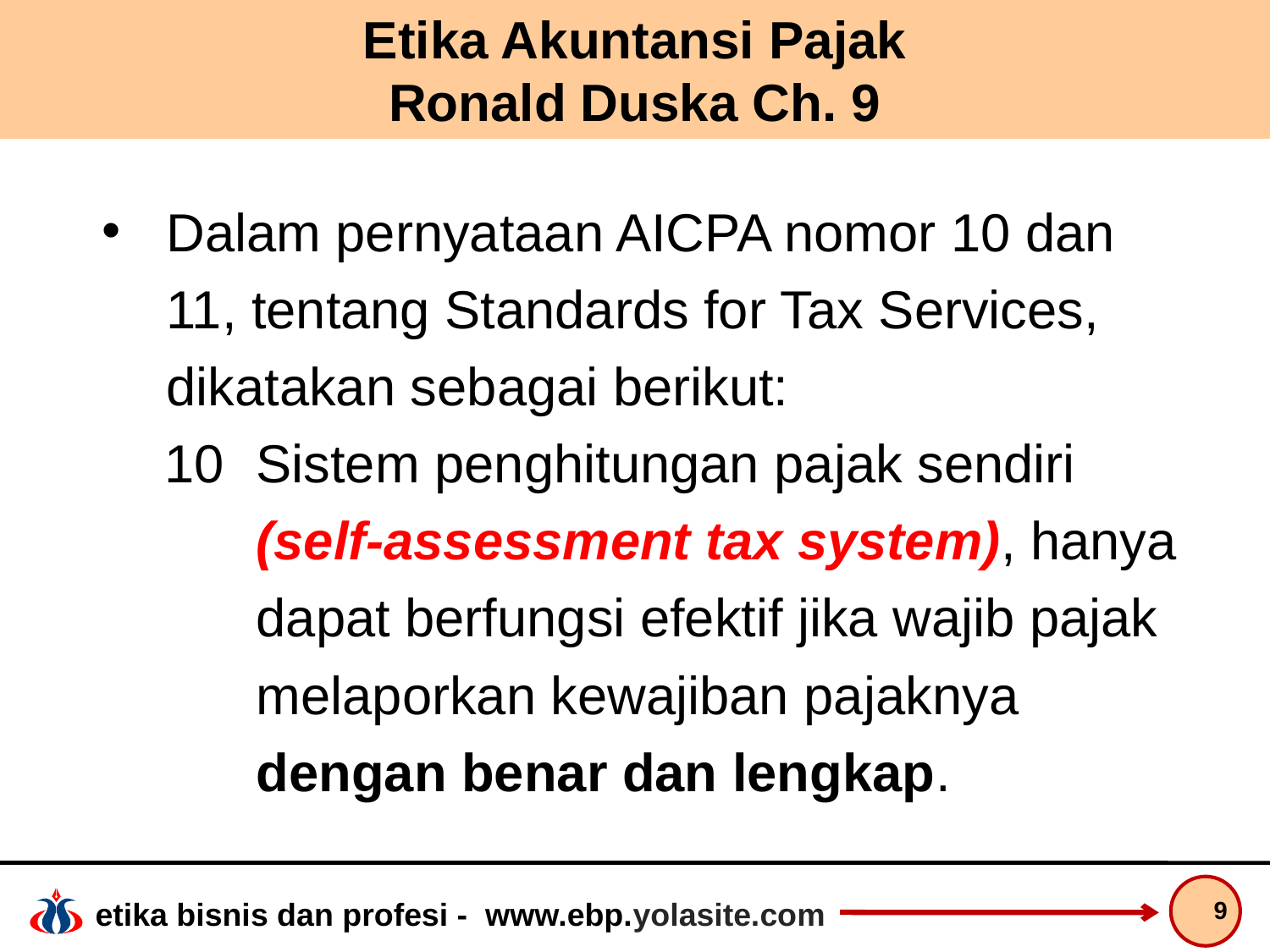

# Etika Akuntansi Pajak Ronald Duska Ch. 9
Dalam pernyataan AICPA nomor 10 dan 11, tentang Standards for Tax Services, dikatakan sebagai berikut:
10	Sistem penghitungan pajak sendiri (self-assessment tax system), hanya dapat berfungsi efektif jika wajib pajak melaporkan kewajiban pajaknya dengan benar dan lengkap.
9